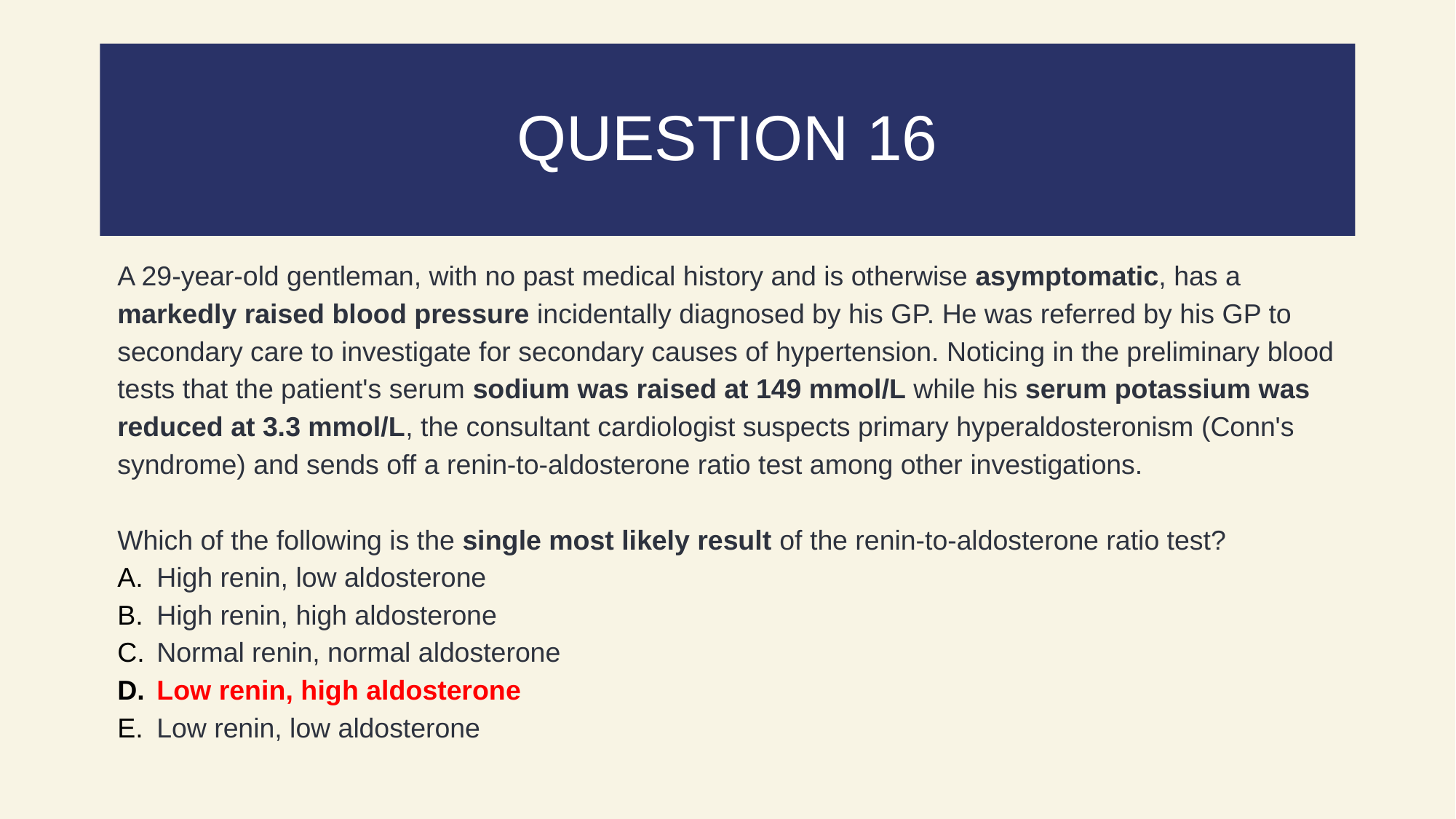

# QUESTION 16
A 29-year-old gentleman, with no past medical history and is otherwise asymptomatic, has a markedly raised blood pressure incidentally diagnosed by his GP. He was referred by his GP to secondary care to investigate for secondary causes of hypertension. Noticing in the preliminary blood tests that the patient's serum sodium was raised at 149 mmol/L while his serum potassium was reduced at 3.3 mmol/L, the consultant cardiologist suspects primary hyperaldosteronism (Conn's syndrome) and sends off a renin-to-aldosterone ratio test among other investigations.

Which of the following is the single most likely result of the renin-to-aldosterone ratio test?
High renin, low aldosterone
High renin, high aldosterone
Normal renin, normal aldosterone
Low renin, high aldosterone
Low renin, low aldosterone